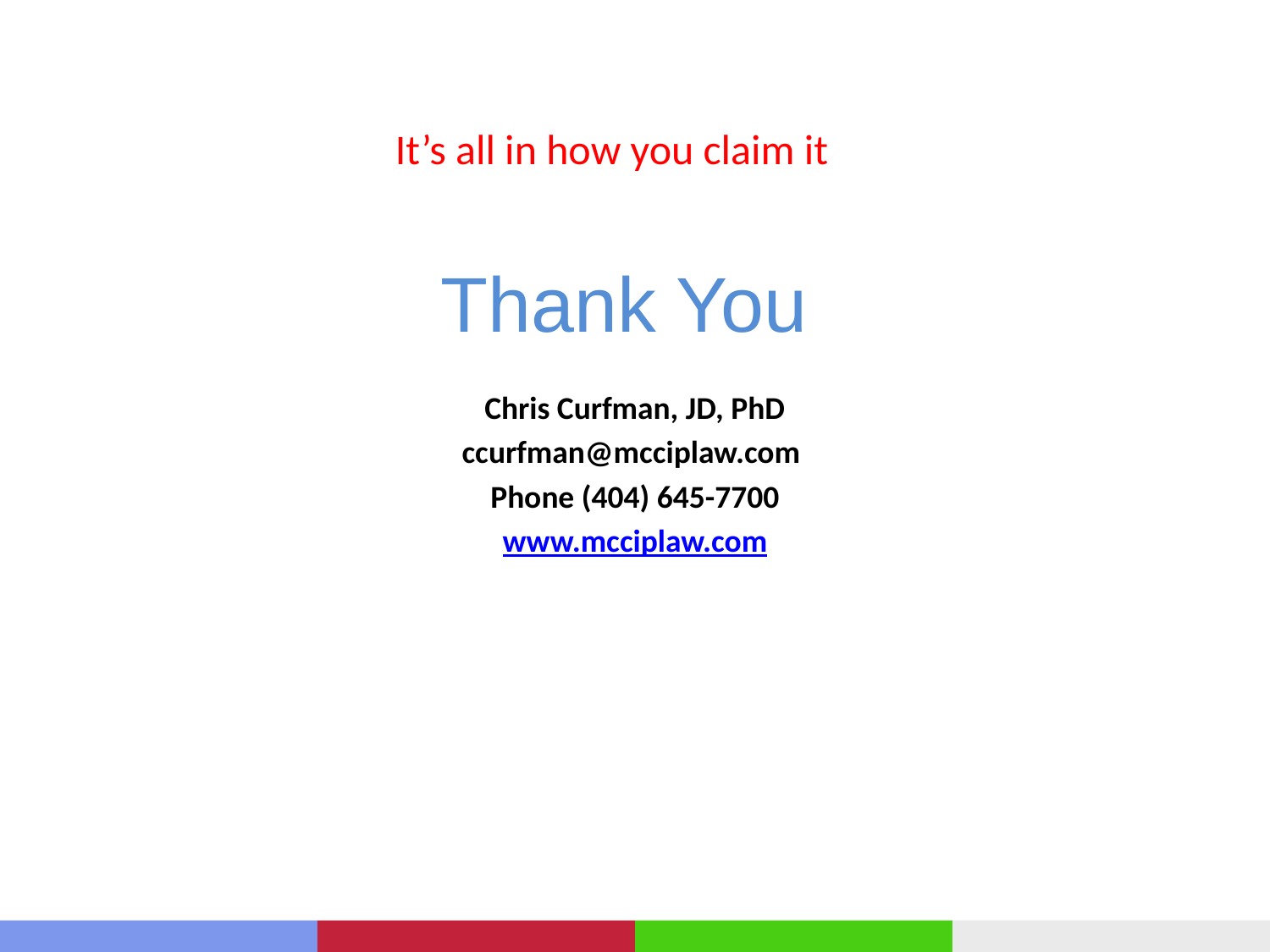

It’s all in how you claim it
# Thank You
Chris Curfman, JD, PhD
ccurfman@mcciplaw.com
Phone (404) 645-7700
www.mcciplaw.com